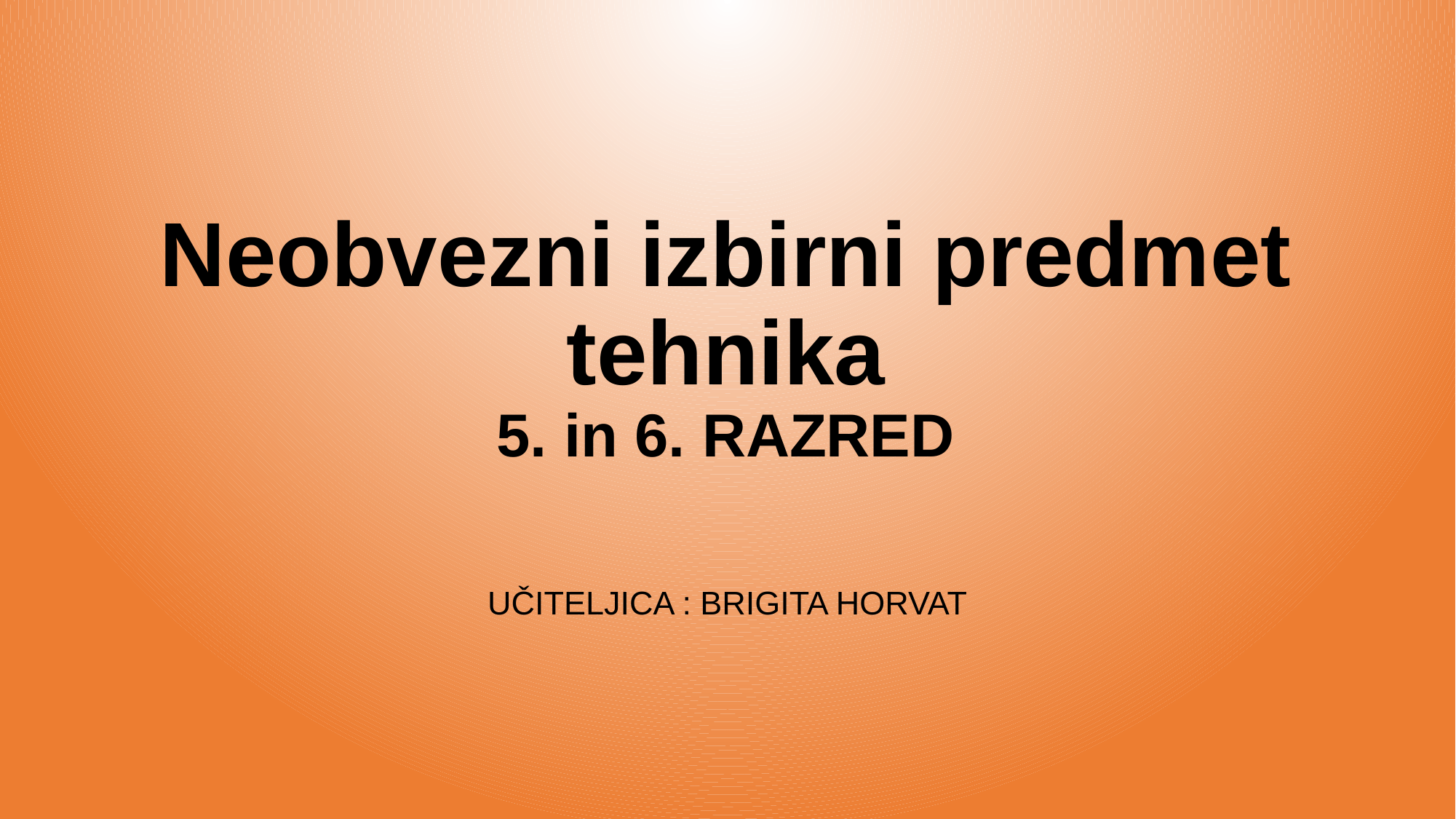

# Neobvezni izbirni predmet tehnika 5. in 6. RAZRED

UČITELJICA : BRIGITA HORVAT